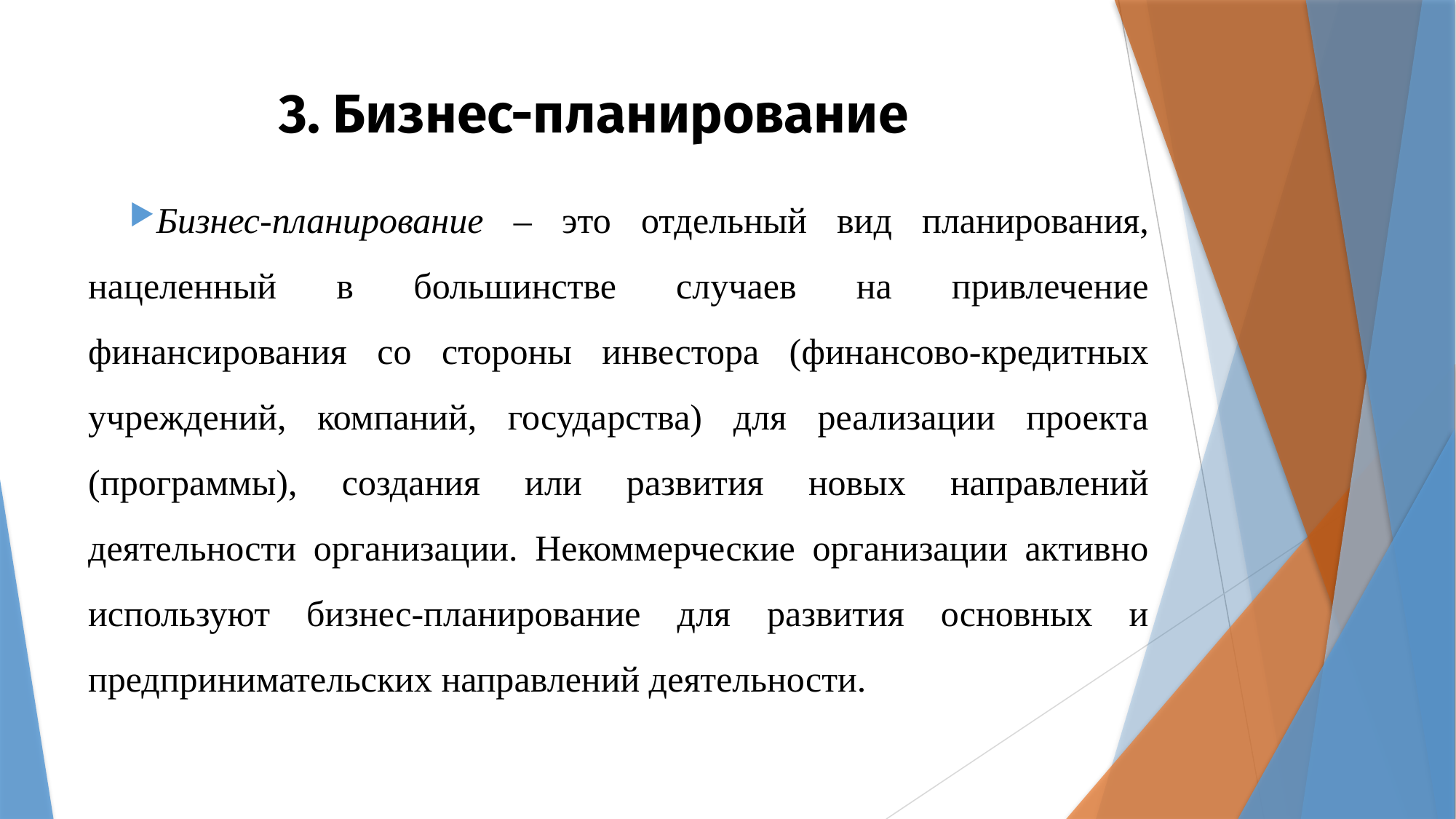

# 3. Бизнес-планирование
Бизнес-планирование – это отдельный вид планирования, нацеленный в большинстве случаев на привлечение финансирования со стороны инвестора (финансово-кредитных учреждений, компаний, государства) для реализации проекта (программы), создания или развития новых направлений деятельности организации. Некоммерческие организации активно используют бизнес-планирование для развития основных и предпринимательских направлений деятельности.